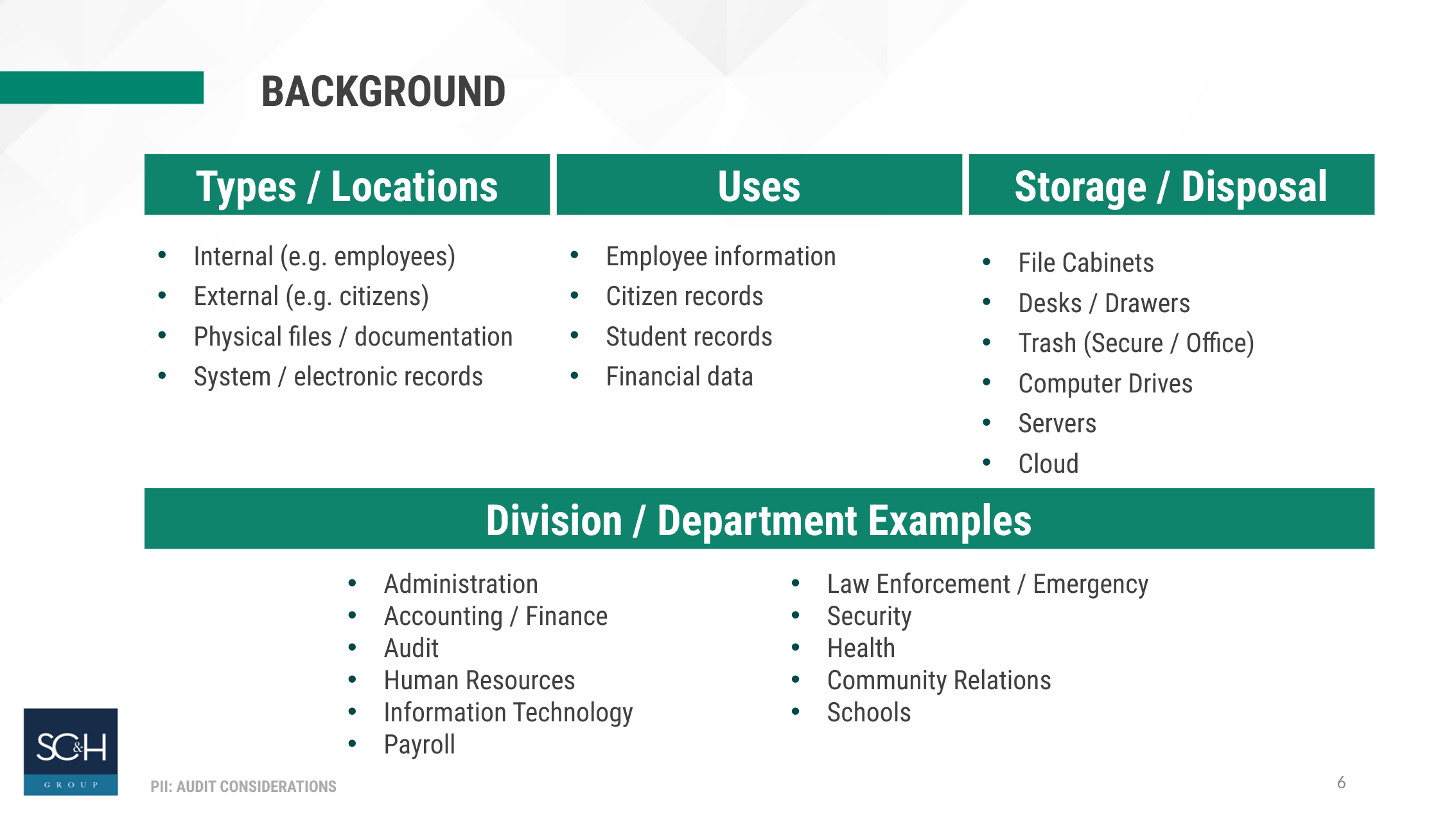

Background
Types / Locations
Uses
Storage / Disposal
Internal (e.g. employees)
External (e.g. citizens)
Physical files / documentation
System / electronic records
Employee information
Citizen records
Student records
Financial data
File Cabinets
Desks / Drawers
Trash (Secure / Office)
Computer Drives
Servers
Cloud
Division / Department Examples
Administration
Accounting / Finance
Audit
Human Resources
Information Technology
Payroll
Law Enforcement / Emergency
Security
Health
Community Relations
Schools

6
PII: AUDIT CONSIDERATIONS